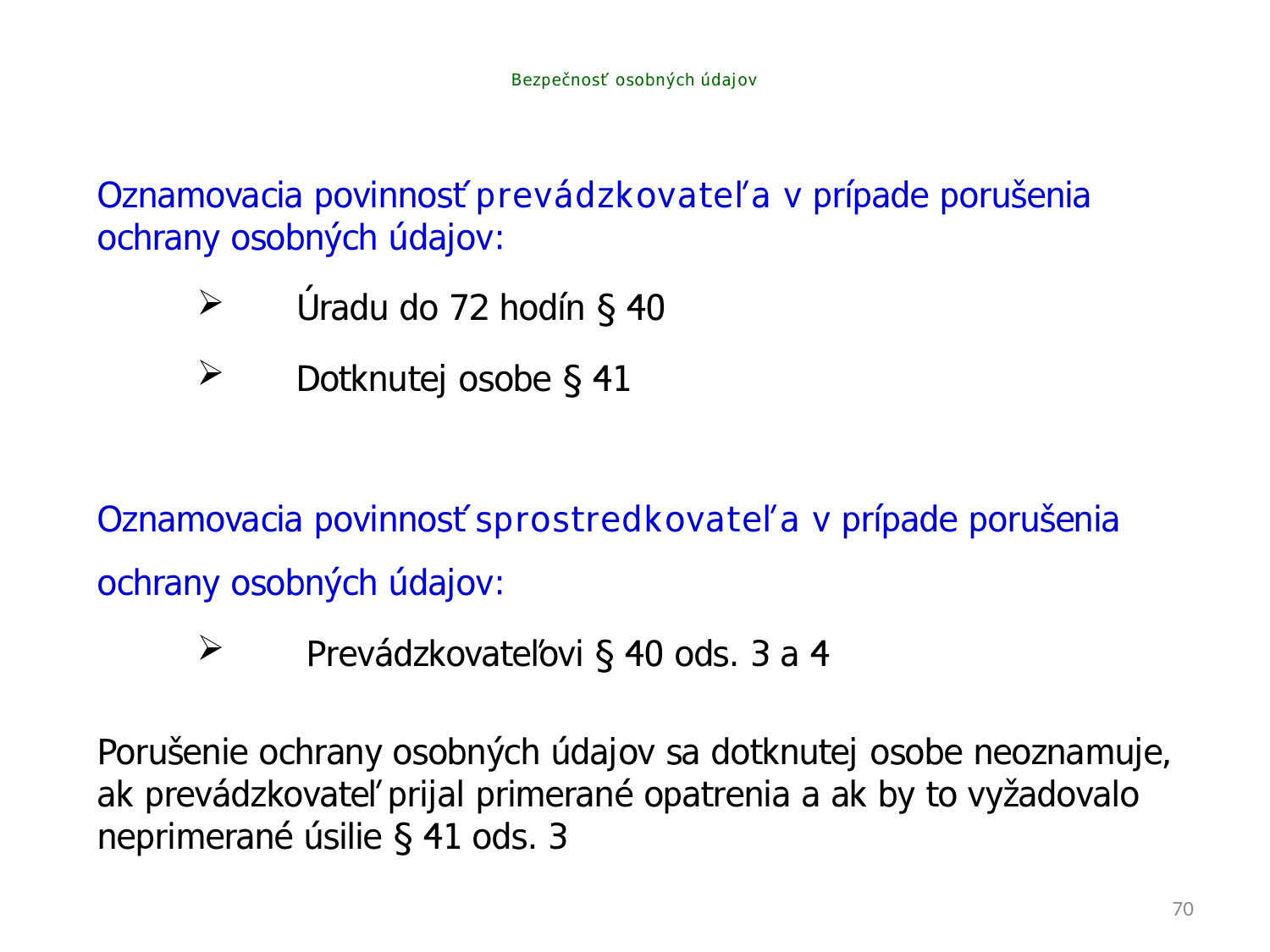

# Bezpečnosť osobných údajov
Oznamovacia povinnosť prevádzkovateľa v prípade porušenia ochrany osobných údajov:
Úradu do 72 hodín § 40
Dotknutej osobe § 41

Oznamovacia povinnosť sprostredkovateľa v prípade porušenia ochrany osobných údajov:
 Prevádzkovateľovi § 40 ods. 3 a 4

Porušenie ochrany osobných údajov sa dotknutej osobe neoznamuje, ak prevádzkovateľ prijal primerané opatrenia a ak by to vyžadovalo neprimerané úsilie § 41 ods. 3

70